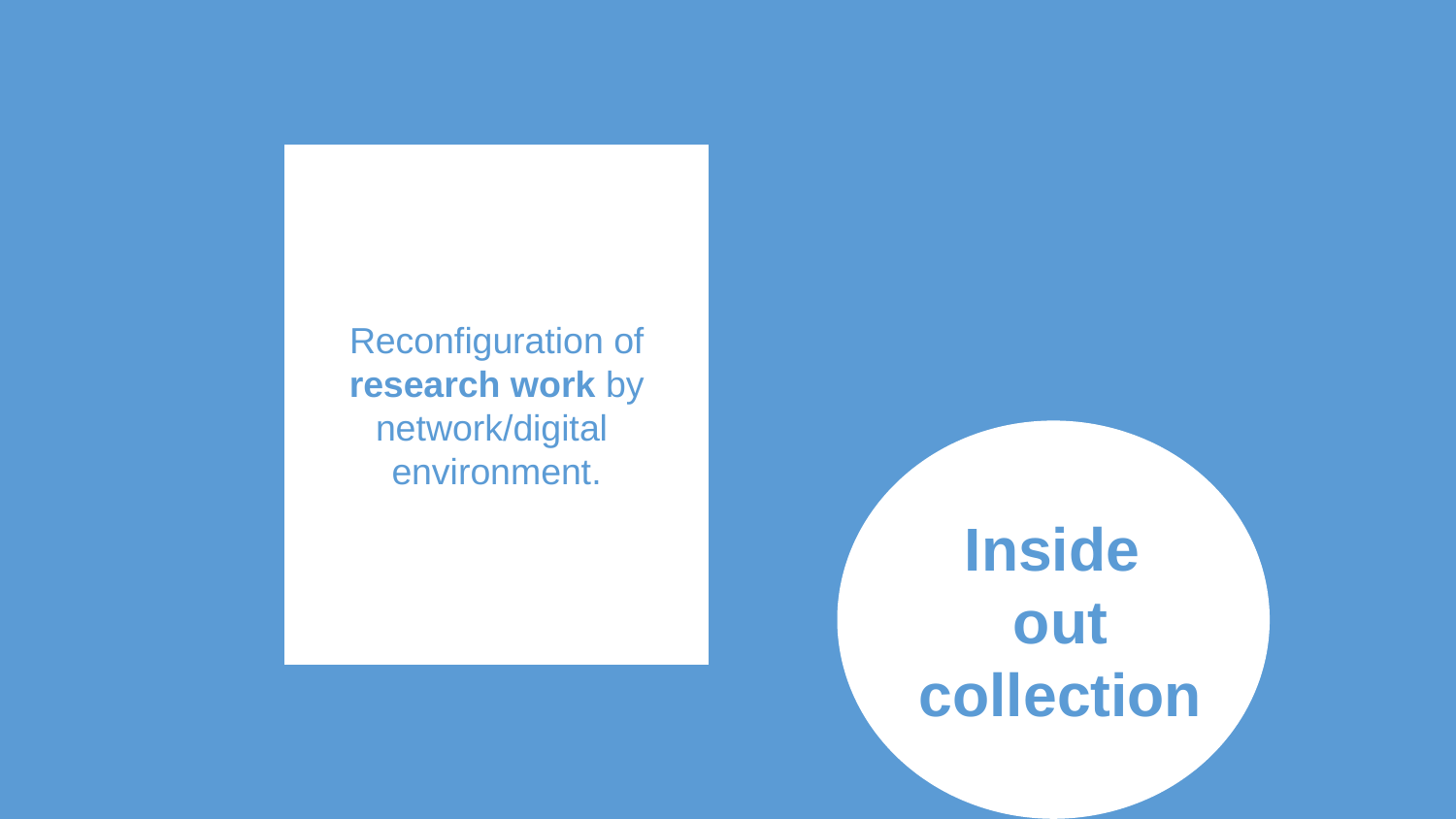

Reconfiguration of research work by network/digital
environment.
Inside  out
collection